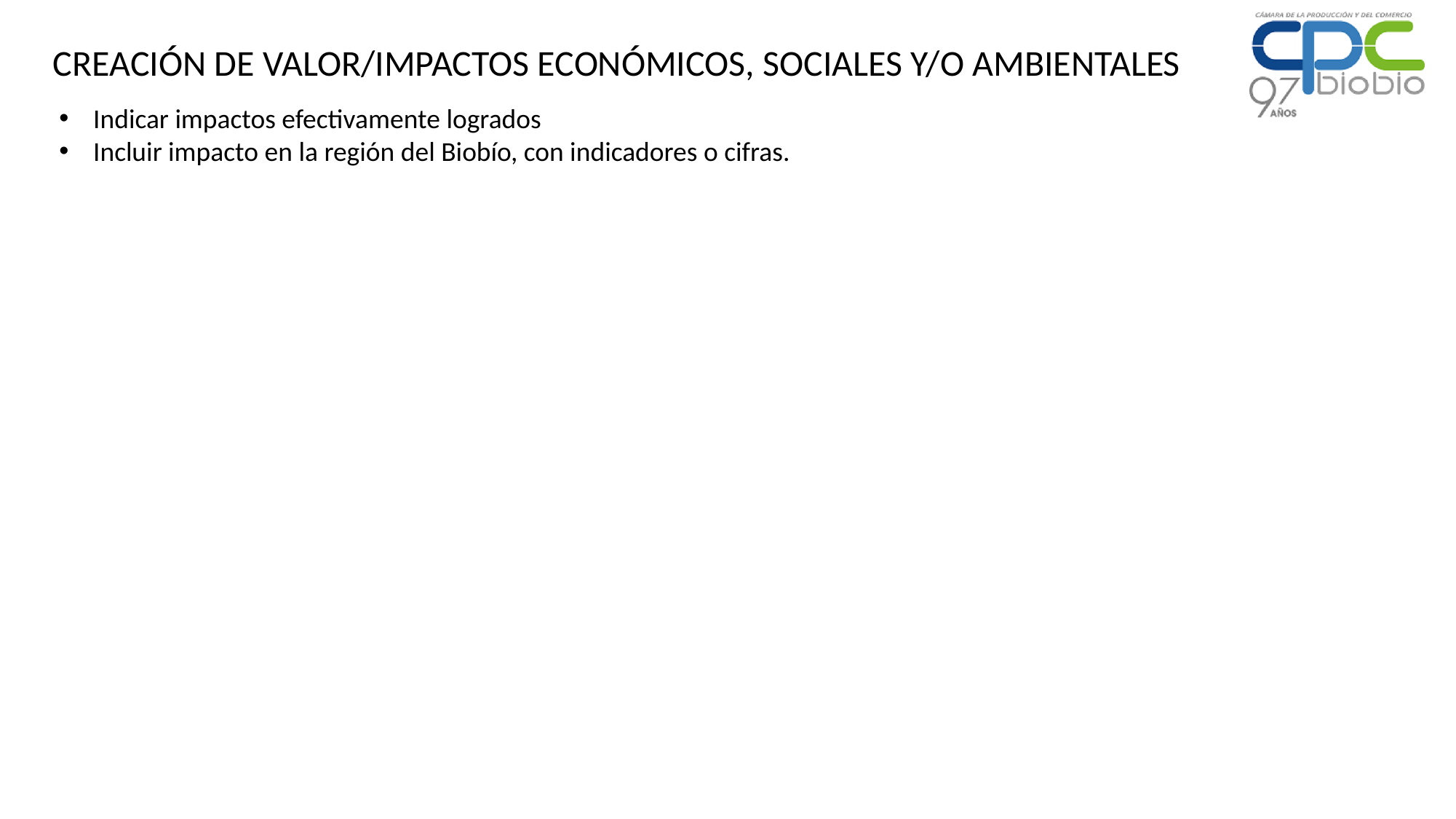

CREACIÓN DE VALOR/IMPACTOS ECONÓMICOS, SOCIALES Y/O AMBIENTALES
Indicar impactos efectivamente logrados
Incluir impacto en la región del Biobío, con indicadores o cifras.